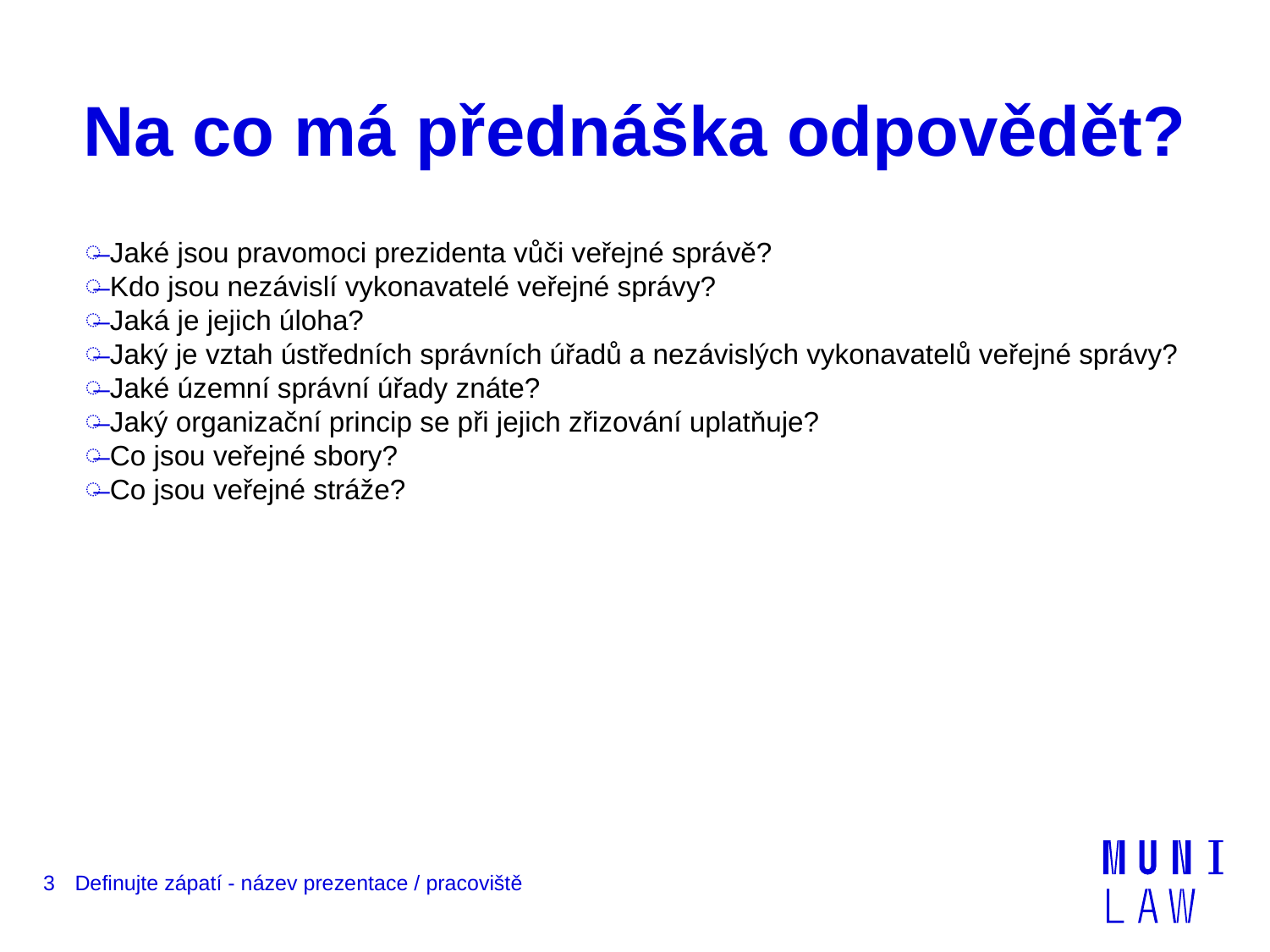

# Na co má přednáška odpovědět?
Jaké jsou pravomoci prezidenta vůči veřejné správě?
Kdo jsou nezávislí vykonavatelé veřejné správy?
Jaká je jejich úloha?
Jaký je vztah ústředních správních úřadů a nezávislých vykonavatelů veřejné správy?
Jaké územní správní úřady znáte?
Jaký organizační princip se při jejich zřizování uplatňuje?
Co jsou veřejné sbory?
Co jsou veřejné stráže?

3
Definujte zápatí - název prezentace / pracoviště